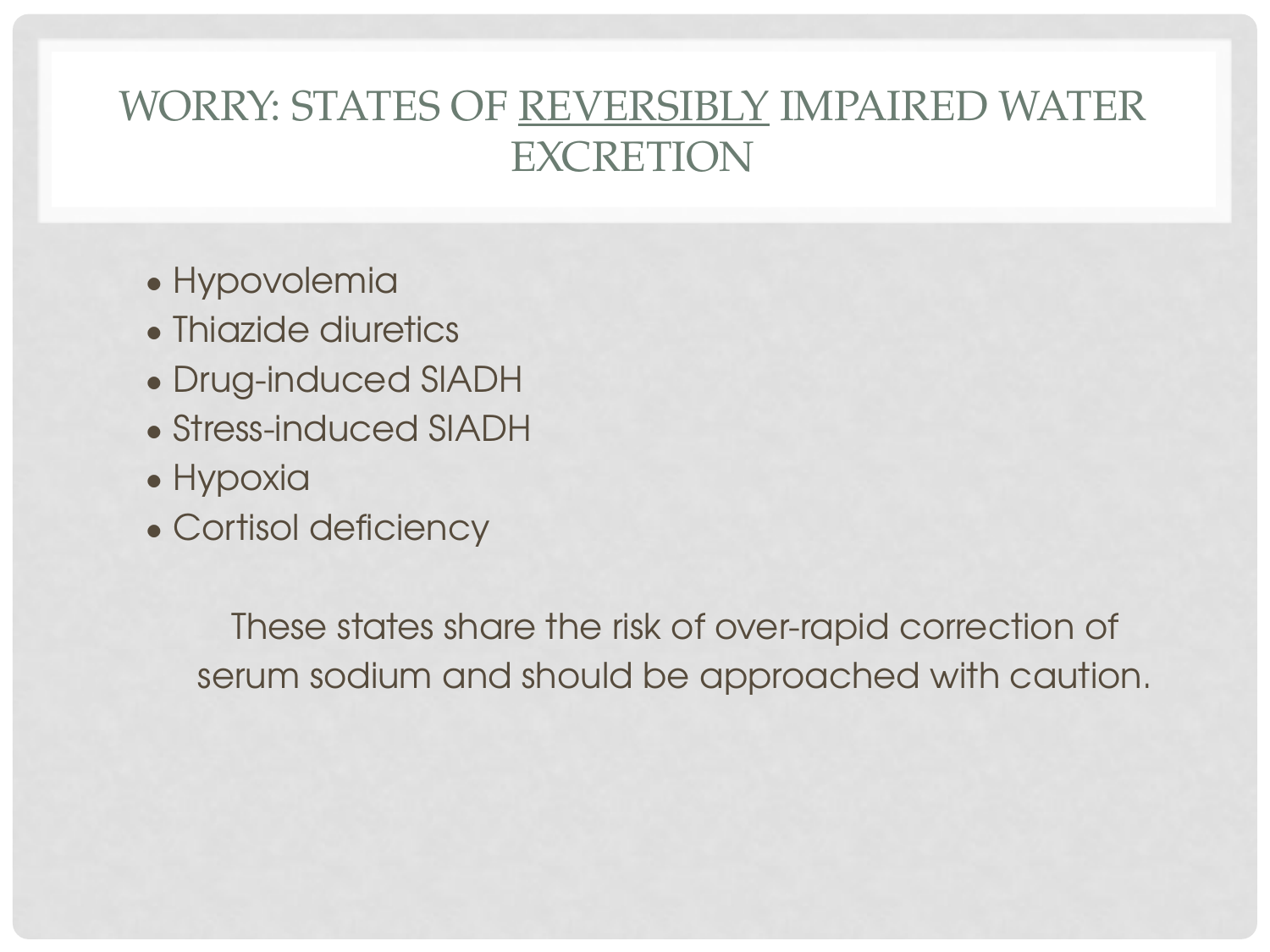

# Worry: States of Reversibly Impaired Water Excretion
• Hypovolemia
• Thiazide diuretics
• Drug-induced SIADH
• Stress-induced SIADH
• Hypoxia
• Cortisol deficiency

These states share the risk of over-rapid correction of
serum sodium and should be approached with caution.